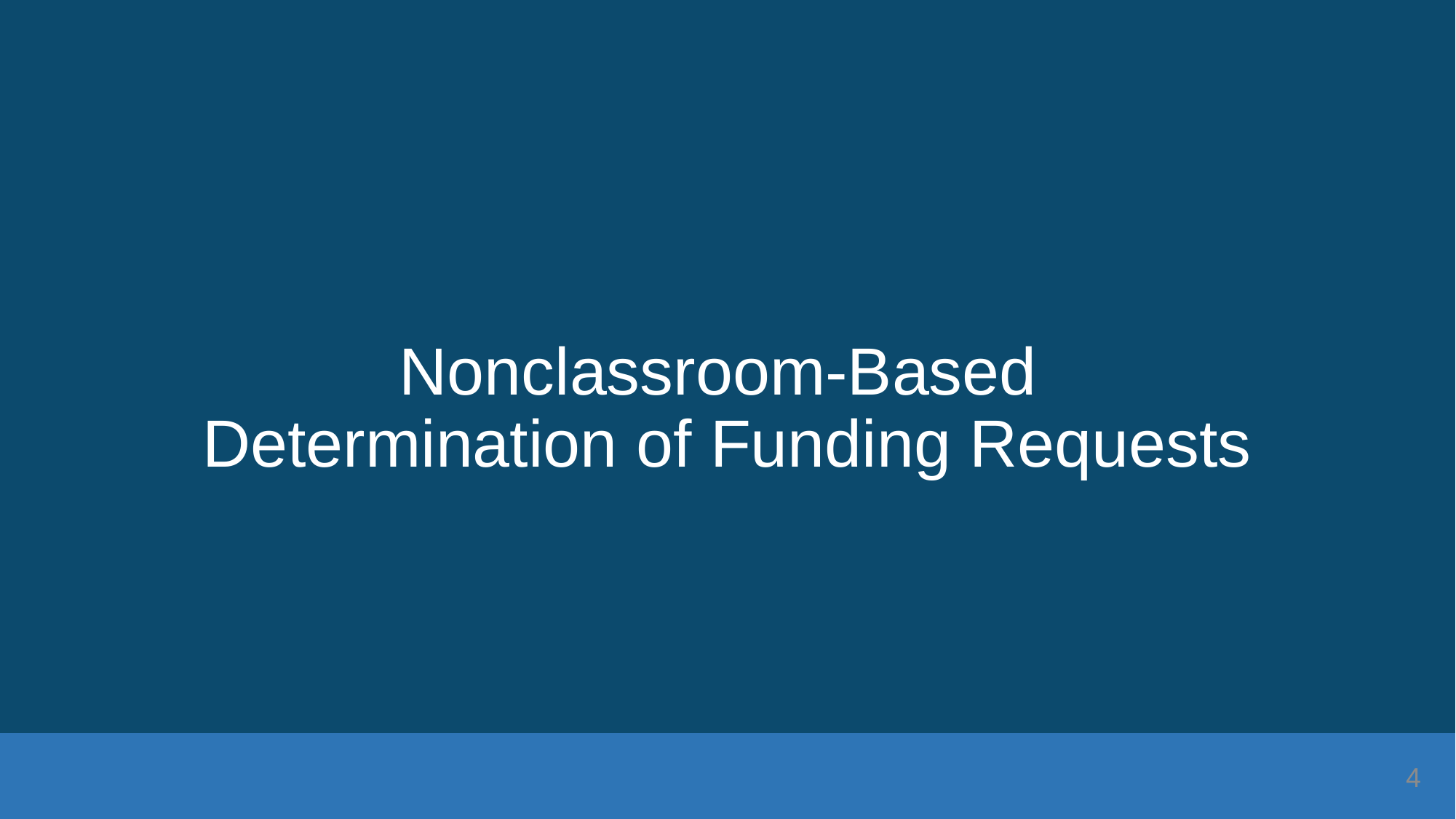

# Nonclassroom-Based Determination of Funding Requests
4